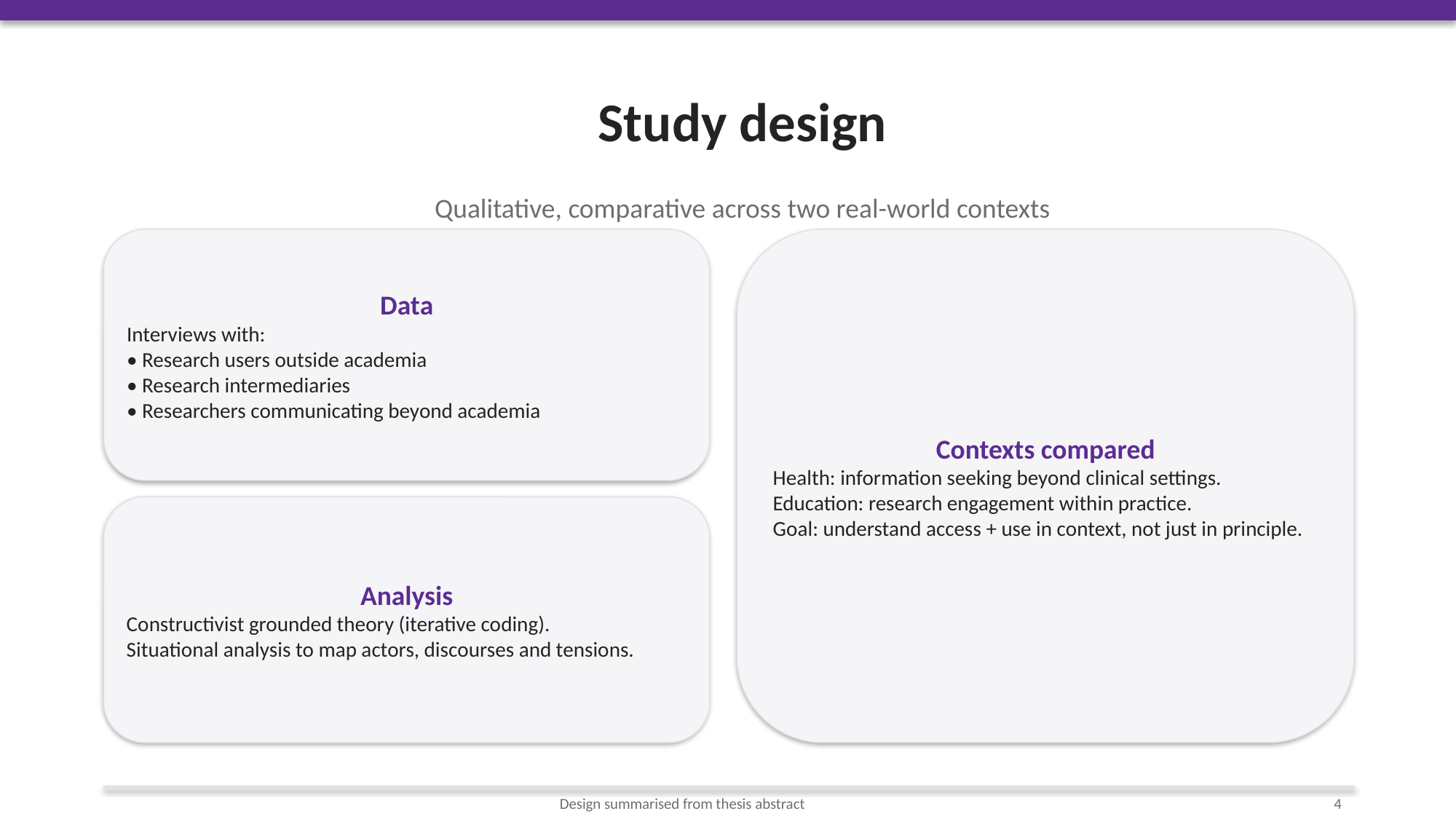

Study design
Qualitative, comparative across two real-world contexts
Data
Interviews with:
• Research users outside academia
• Research intermediaries
• Researchers communicating beyond academia
Contexts compared
Health: information seeking beyond clinical settings.
Education: research engagement within practice.
Goal: understand access + use in context, not just in principle.
Analysis
Constructivist grounded theory (iterative coding).
Situational analysis to map actors, discourses and tensions.

Design summarised from thesis abstract
4